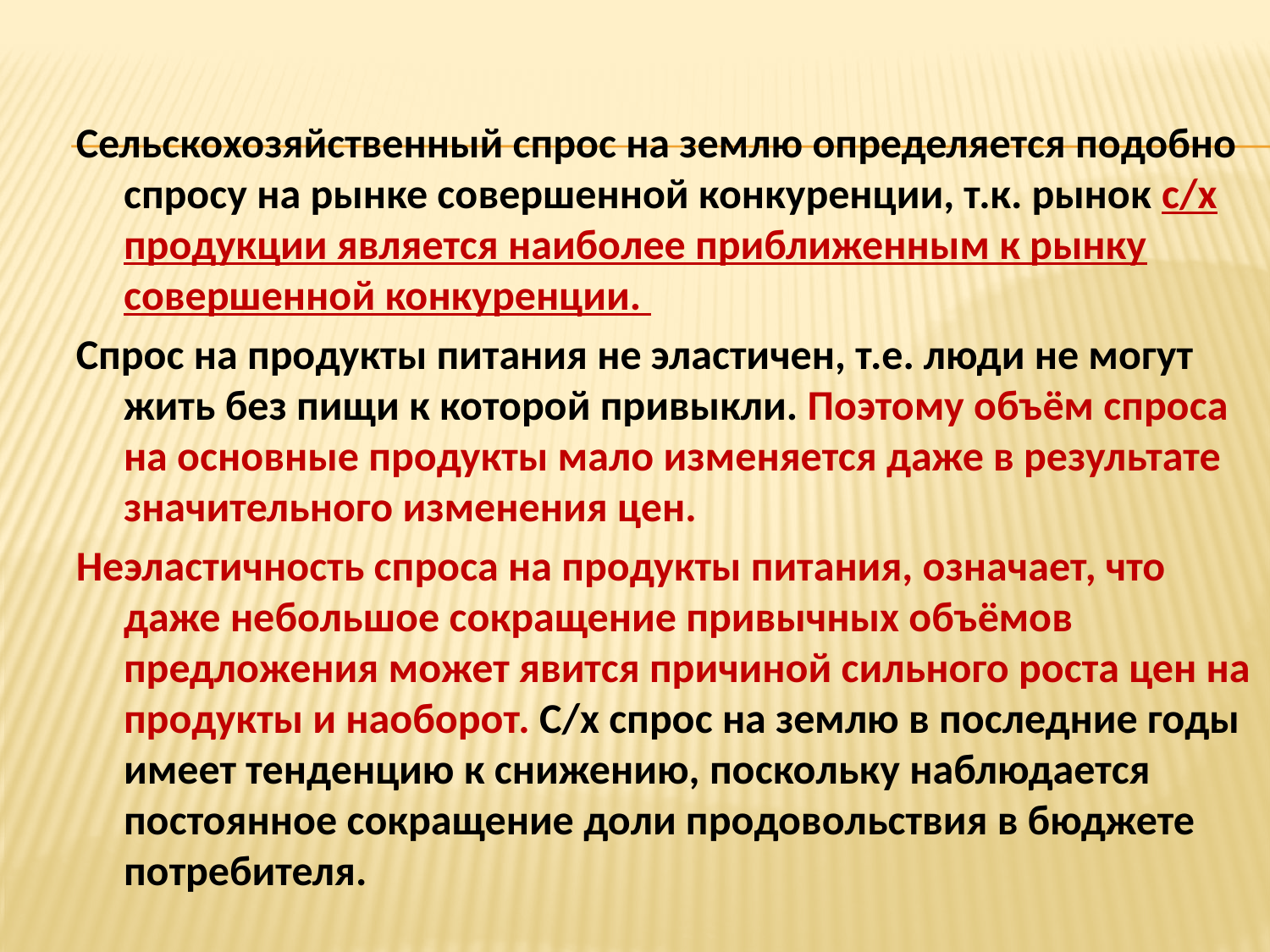

Сельскохозяйственный спрос на землю определяется подобно спросу на рынке совершенной конкуренции, т.к. рынок с/х продукции является наиболее приближенным к рынку совершенной конкуренции.
Спрос на продукты питания не эластичен, т.е. люди не могут жить без пищи к которой привыкли. Поэтому объём спроса на основные продукты мало изменяется даже в результате значительного изменения цен.
Неэластичность спроса на продукты питания, означает, что даже небольшое сокращение привычных объёмов предложения может явится причиной сильного роста цен на продукты и наоборот. С/х спрос на землю в последние годы имеет тенденцию к снижению, поскольку наблюдается постоянное сокращение доли продовольствия в бюджете потребителя.